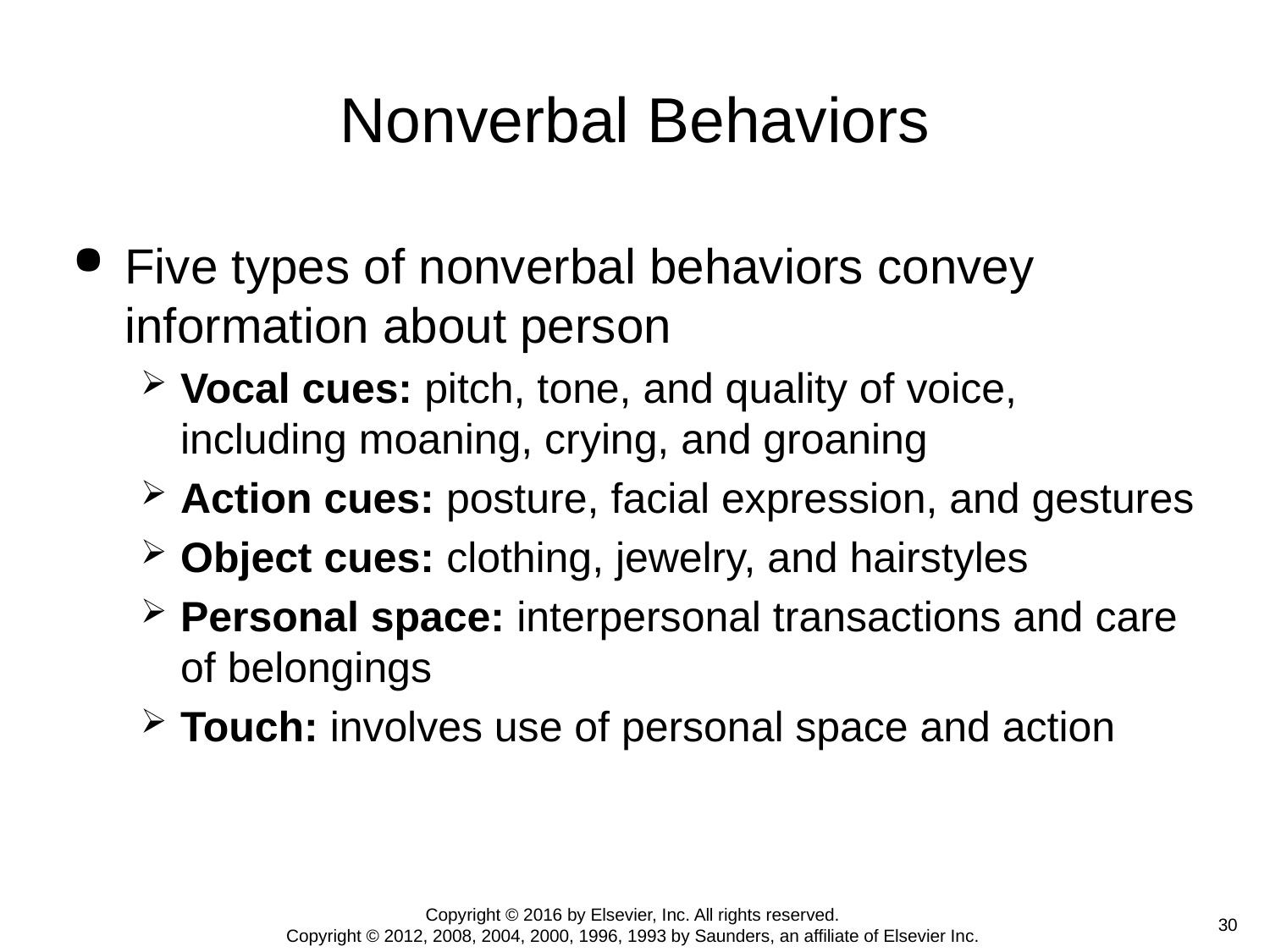

# Nonverbal Behaviors
Five types of nonverbal behaviors convey information about person
Vocal cues: pitch, tone, and quality of voice, including moaning, crying, and groaning
Action cues: posture, facial expression, and gestures
Object cues: clothing, jewelry, and hairstyles
Personal space: interpersonal transactions and care of belongings
Touch: involves use of personal space and action
Copyright © 2016 by Elsevier, Inc. All rights reserved.
Copyright © 2012, 2008, 2004, 2000, 1996, 1993 by Saunders, an affiliate of Elsevier Inc.
 30